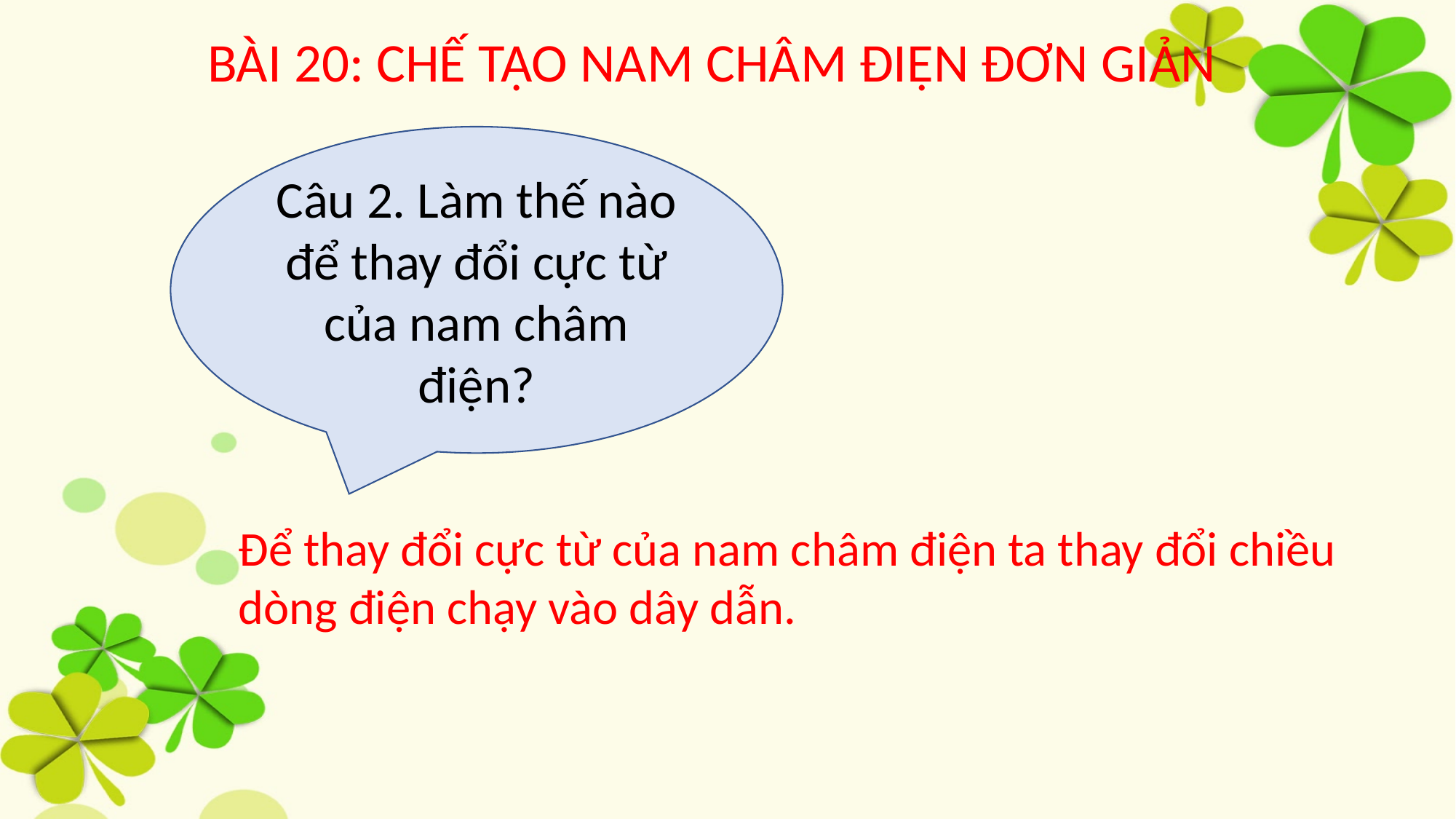

# BÀI 20: CHẾ TẠO NAM CHÂM ĐIỆN ĐƠN GIẢN
Câu 2. Làm thế nào để thay đổi cực từ của nam châm điện?
Để thay đổi cực từ của nam châm điện ta thay đổi chiều dòng điện chạy vào dây dẫn.